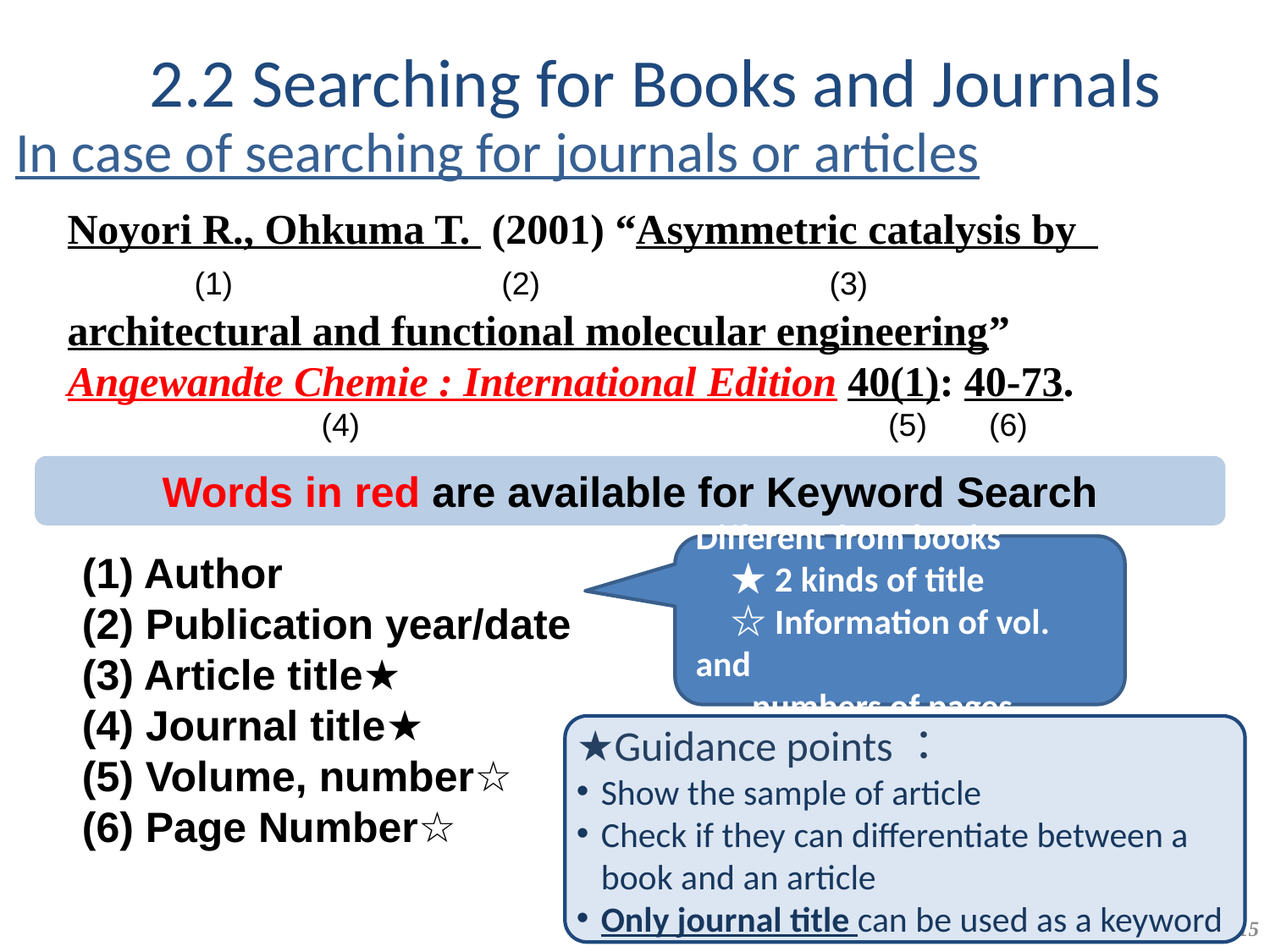

2.2 Searching for Books and Journals
In case of searching for journals or articles
Noyori R., Ohkuma T.  (2001) “Asymmetric catalysis by
	(1)		      (2)			(3)
architectural and functional molecular engineering”
Angewandte Chemie : International Edition 40(1): 40-73.
		(4)			                     (5)       (6)
Words in red are available for Keyword Search
Different from books
　★2 kinds of title
　☆Information of vol. and
       numbers of pages
(1) Author
(2) Publication year/date
(3) Article title★
(4) Journal title★
(5) Volume, number☆
(6) Page Number☆
★Guidance points：
Show the sample of article
Check if they can differentiate between a book and an article
Only journal title can be used as a keyword
15